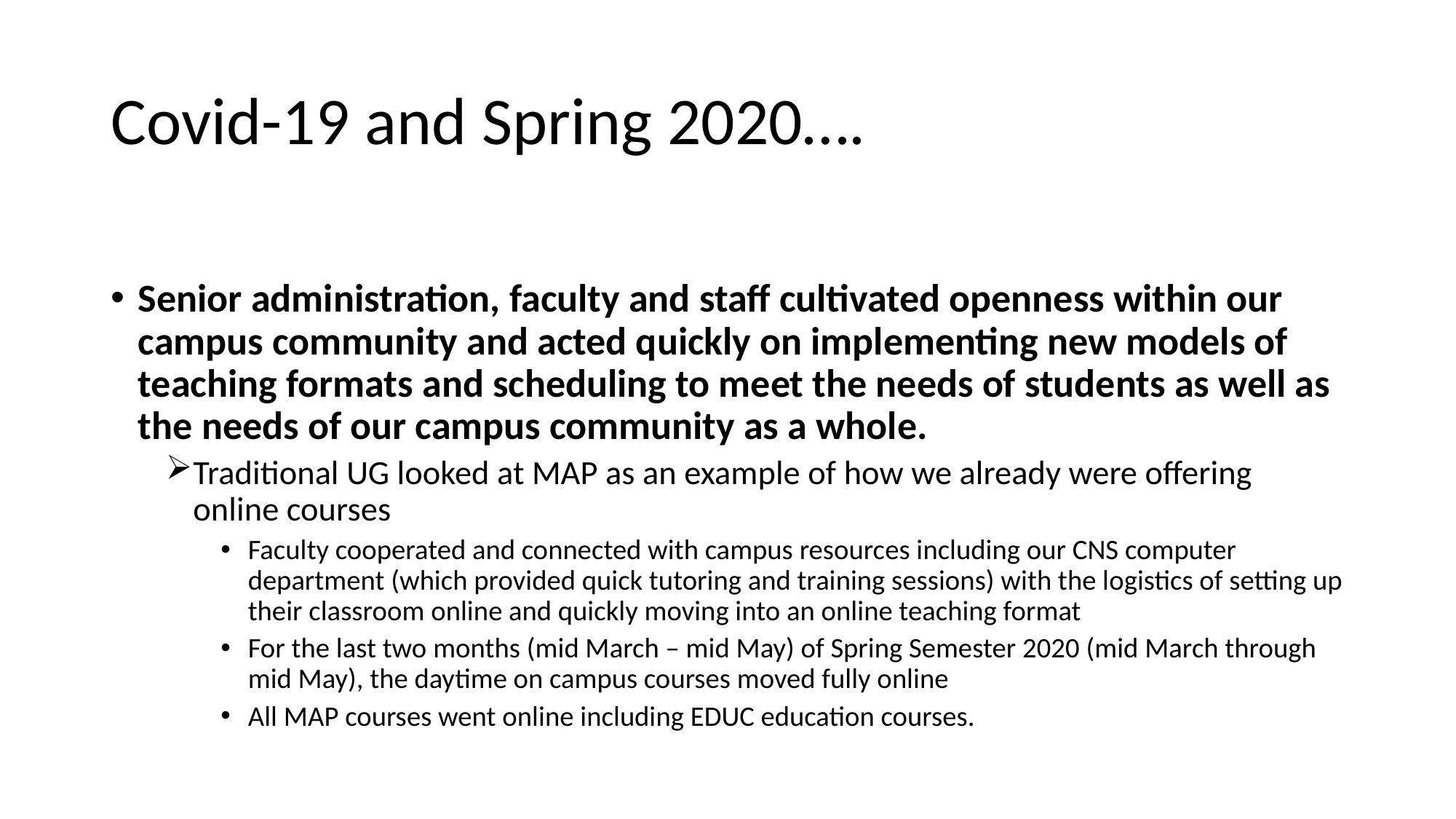

# Covid-19 and Spring 2020….

Senior administration, faculty and staff cultivated openness within our campus community and acted quickly on implementing new models of teaching formats and scheduling to meet the needs of students as well as the needs of our campus community as a whole.
Traditional UG looked at MAP as an example of how we already were offering online courses
Faculty cooperated and connected with campus resources including our CNS computer department (which provided quick tutoring and training sessions) with the logistics of setting up their classroom online and quickly moving into an online teaching format
For the last two months (mid March – mid May) of Spring Semester 2020 (mid March through mid May), the daytime on campus courses moved fully online
All MAP courses went online including EDUC education courses.